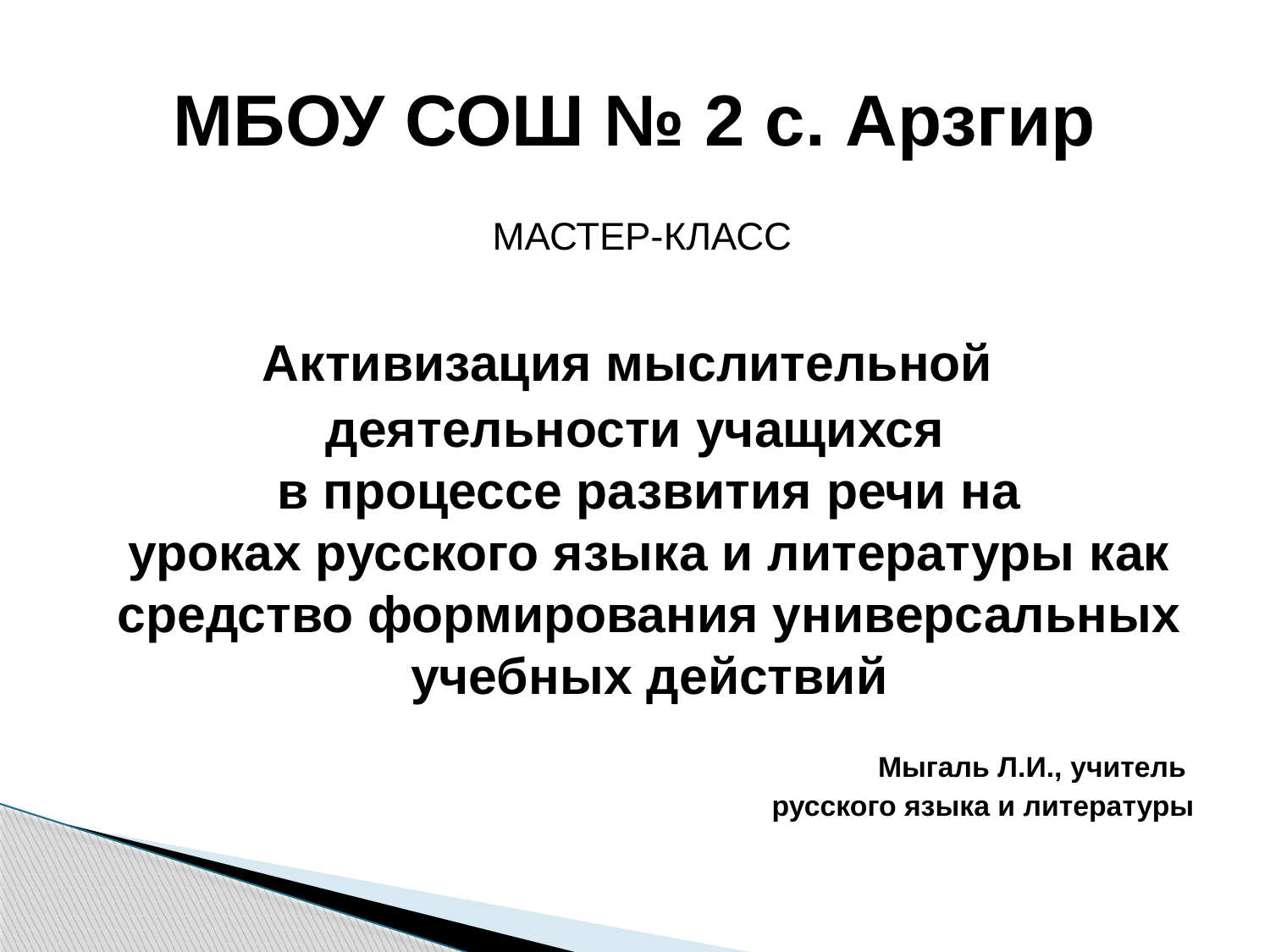

# МБОУ СОШ № 2 с. Арзгир
МАСТЕР-КЛАСС

Активизация мыслительной
деятельности учащихся в процессе развития речи на уроках русского языка и литературы как средство формирования универсальных учебных действий

Мыгаль Л.И., учитель
русского языка и литературы